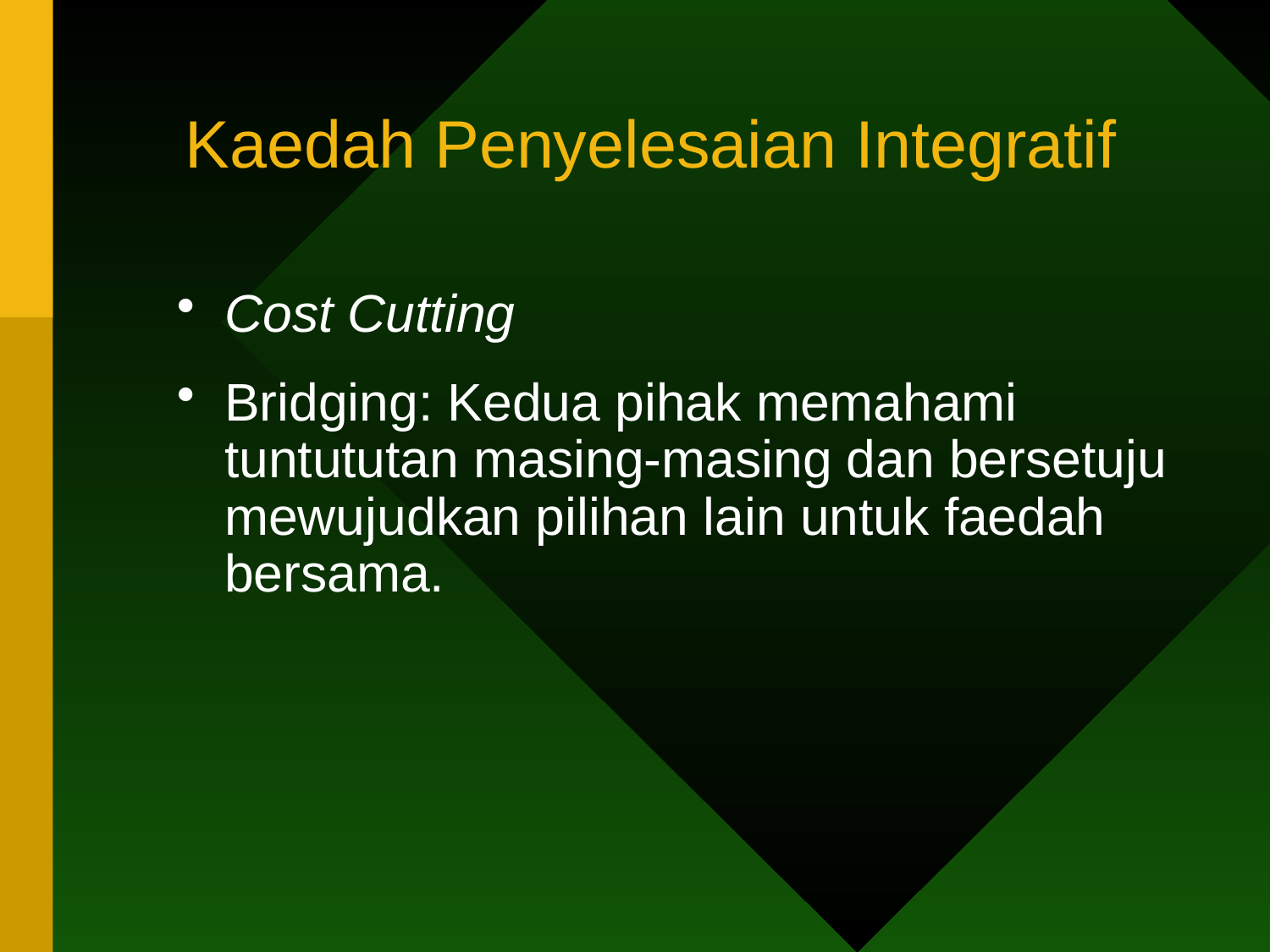

# Kaedah Penyelesaian Integratif
Cost Cutting
Bridging: Kedua pihak memahami tuntututan masing-masing dan bersetuju mewujudkan pilihan lain untuk faedah bersama.